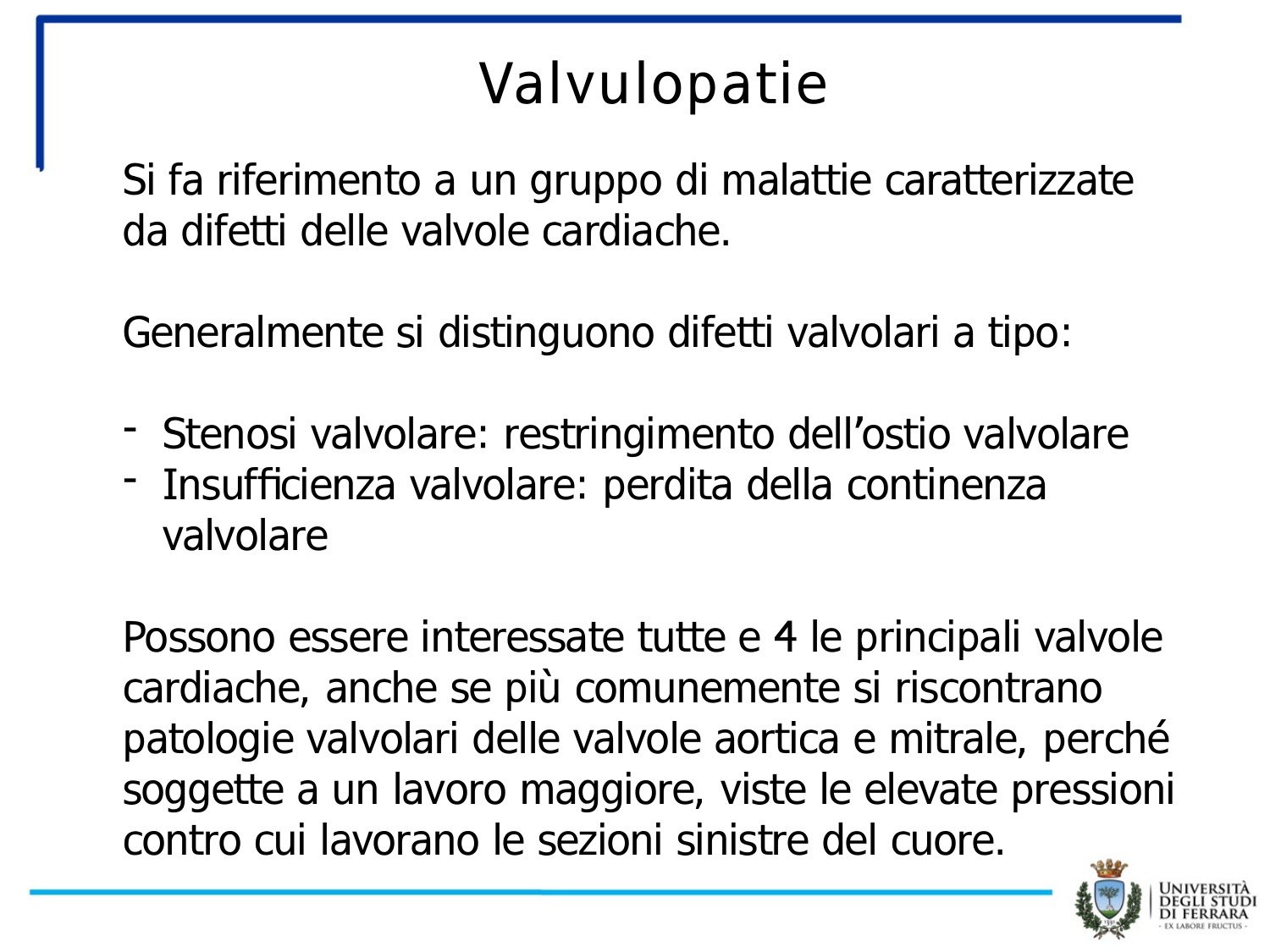

Valvulopatie

Si fa riferimento a un gruppo di malattie caratterizzate da difetti delle valvole cardiache.

Generalmente si distinguono difetti valvolari a tipo:

Stenosi valvolare: restringimento dell’ostio valvolare
Insufficienza valvolare: perdita della continenza valvolare

Possono essere interessate tutte e 4 le principali valvole cardiache, anche se più comunemente si riscontrano patologie valvolari delle valvole aortica e mitrale, perché soggette a un lavoro maggiore, viste le elevate pressioni contro cui lavorano le sezioni sinistre del cuore.